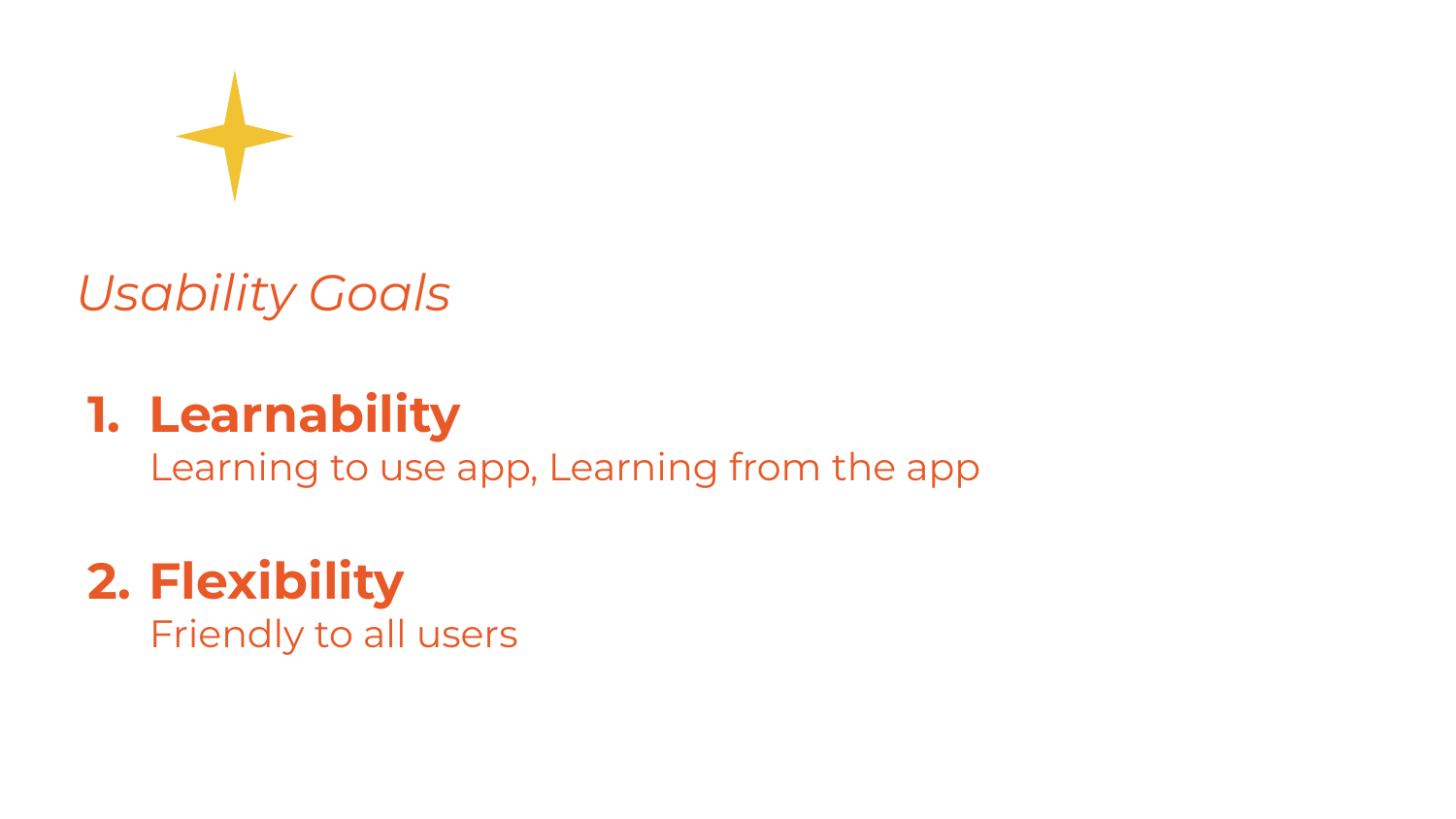

# Usability Goals

Learnability
Learning to use app, Learning from the app

Flexibility
Friendly to all users